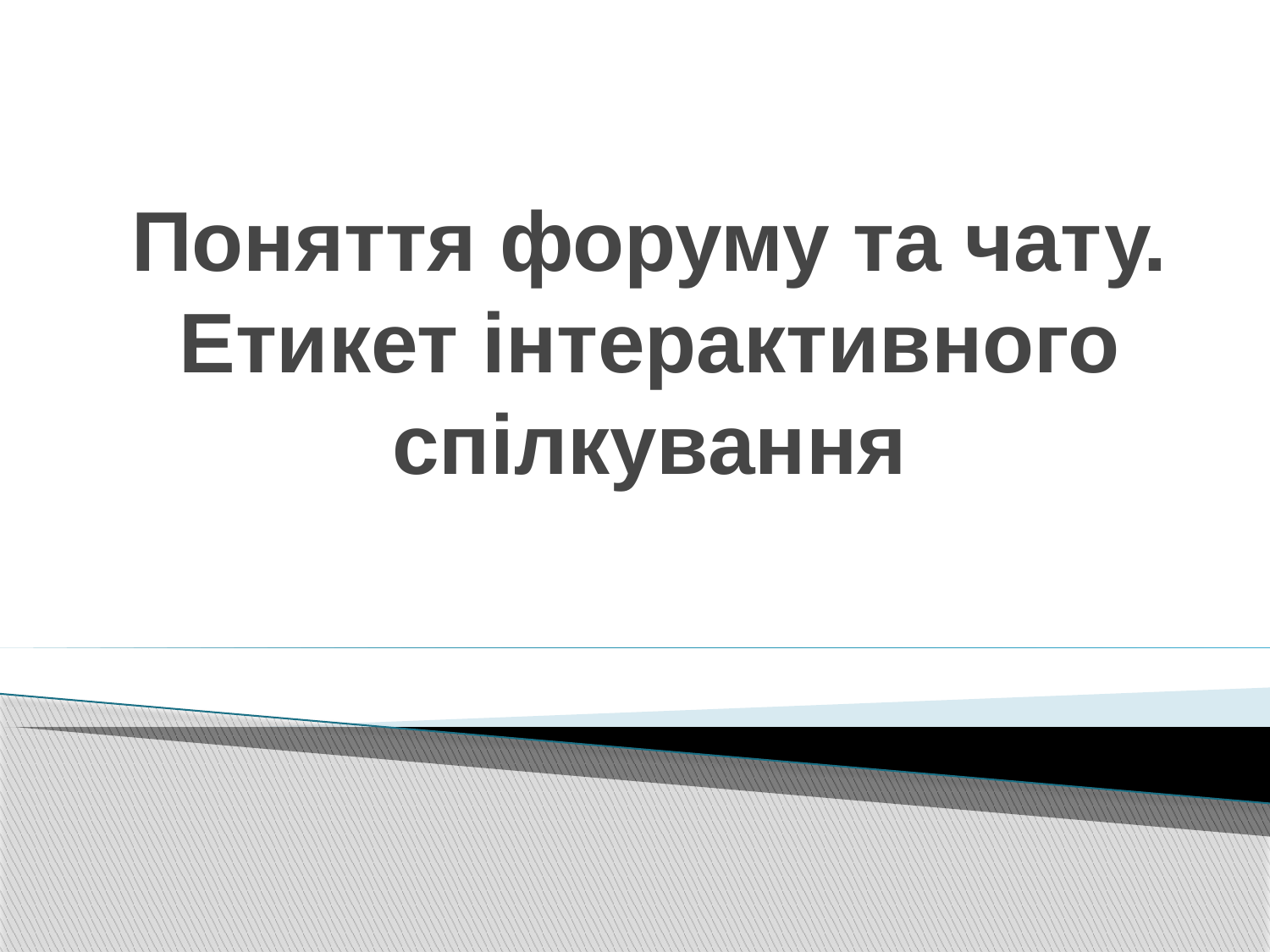

# Поняття форуму та чату. Етикет інтерактивного спілкування